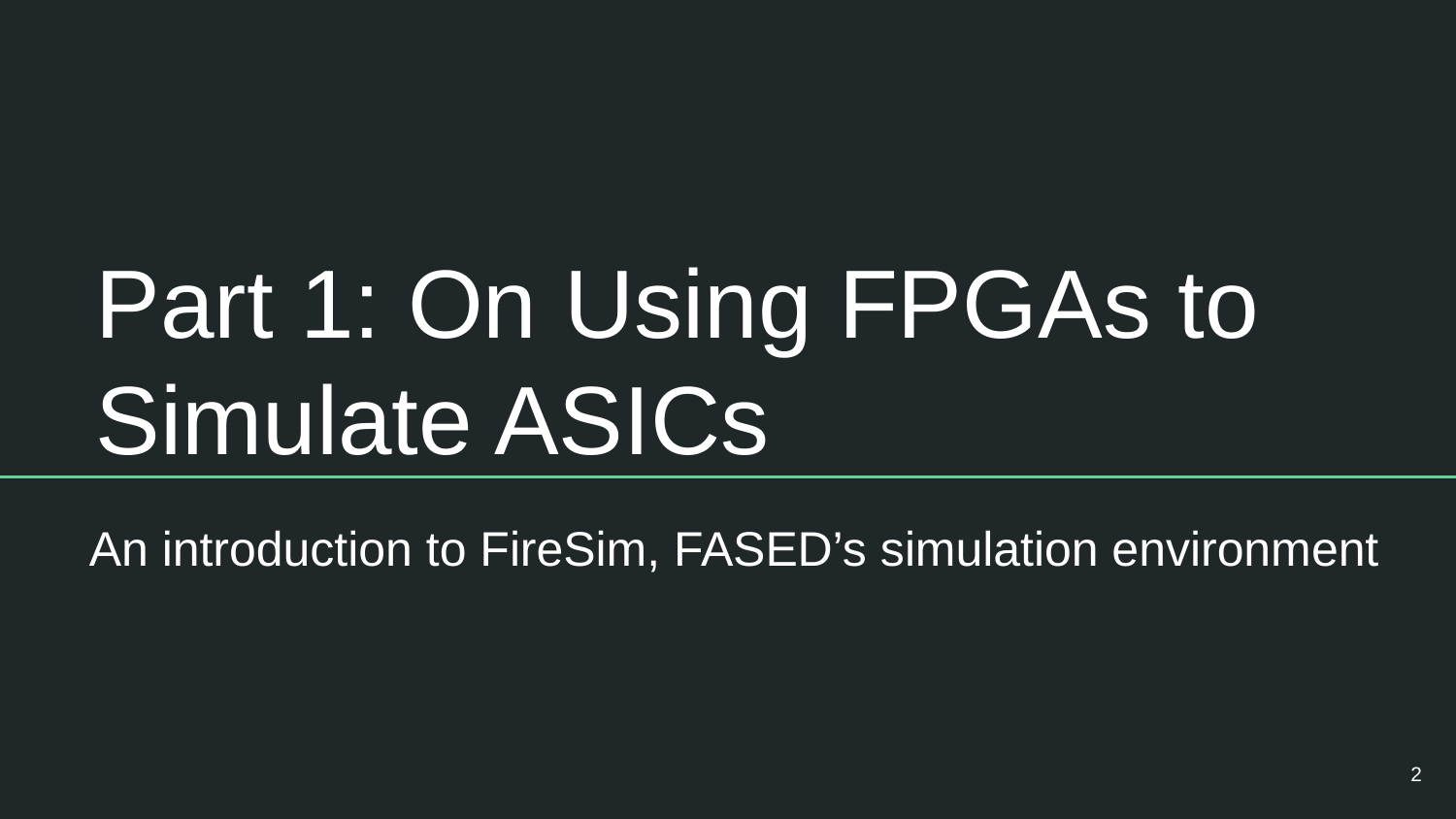

# Part 1: On Using FPGAs to Simulate ASICs
An introduction to FireSim, FASED’s simulation environment
2